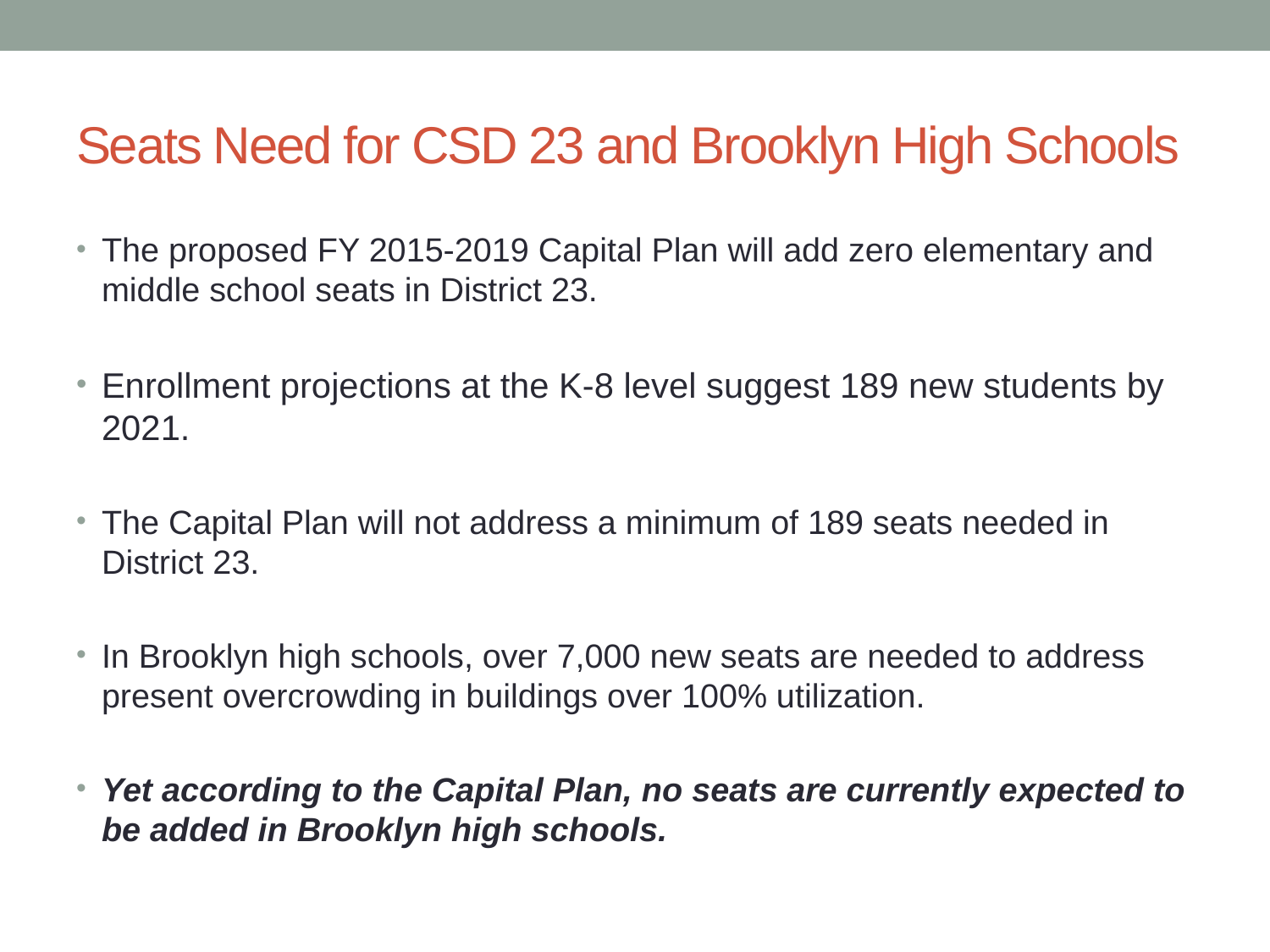

# Seats Need for CSD 23 and Brooklyn High Schools
The proposed FY 2015-2019 Capital Plan will add zero elementary and middle school seats in District 23.

Enrollment projections at the K-8 level suggest 189 new students by 2021.

The Capital Plan will not address a minimum of 189 seats needed in District 23.

In Brooklyn high schools, over 7,000 new seats are needed to address present overcrowding in buildings over 100% utilization.

Yet according to the Capital Plan, no seats are currently expected to be added in Brooklyn high schools.